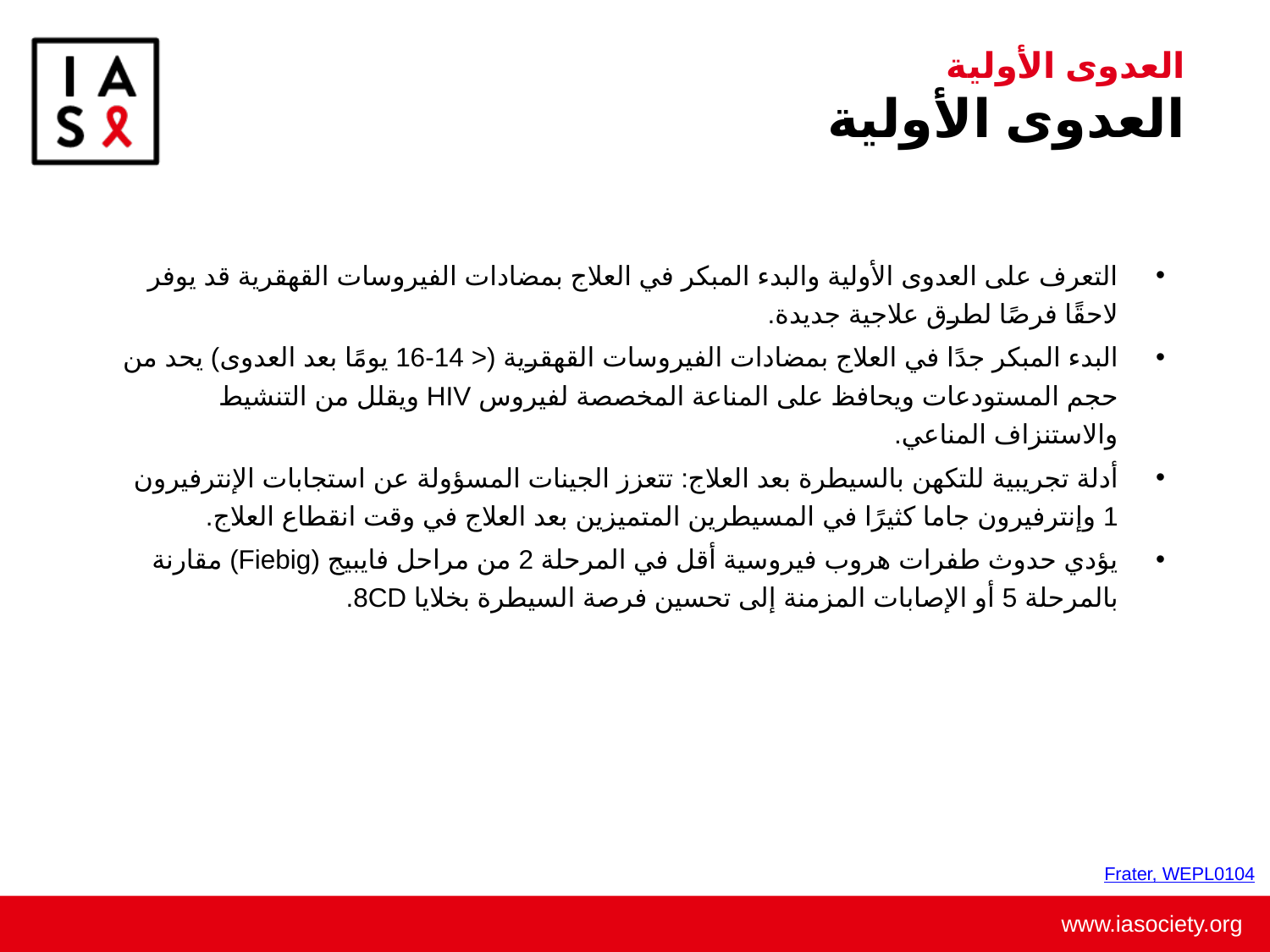

# العدوى الأولية العدوى الأولية

التعرف على العدوى الأولية والبدء المبكر في العلاج بمضادات الفيروسات القهقرية قد يوفر لاحقًا فرصًا لطرق علاجية جديدة.
البدء المبكر جدًا في العلاج بمضادات الفيروسات القهقرية (< 14-16 يومًا بعد العدوى) يحد من حجم المستودعات ويحافظ على المناعة المخصصة لفيروس HIV ويقلل من التنشيط والاستنزاف المناعي.
أدلة تجريبية للتكهن بالسيطرة بعد العلاج: تتعزز الجينات المسؤولة عن استجابات الإنترفيرون 1 وإنترفيرون جاما كثيرًا في المسيطرين المتميزين بعد العلاج في وقت انقطاع العلاج.
يؤدي حدوث طفرات هروب فيروسية أقل في المرحلة 2 من مراحل فايبيج (Fiebig) مقارنة بالمرحلة 5 أو الإصابات المزمنة إلى تحسين فرصة السيطرة بخلايا 8CD.

Frater, WEPL0104